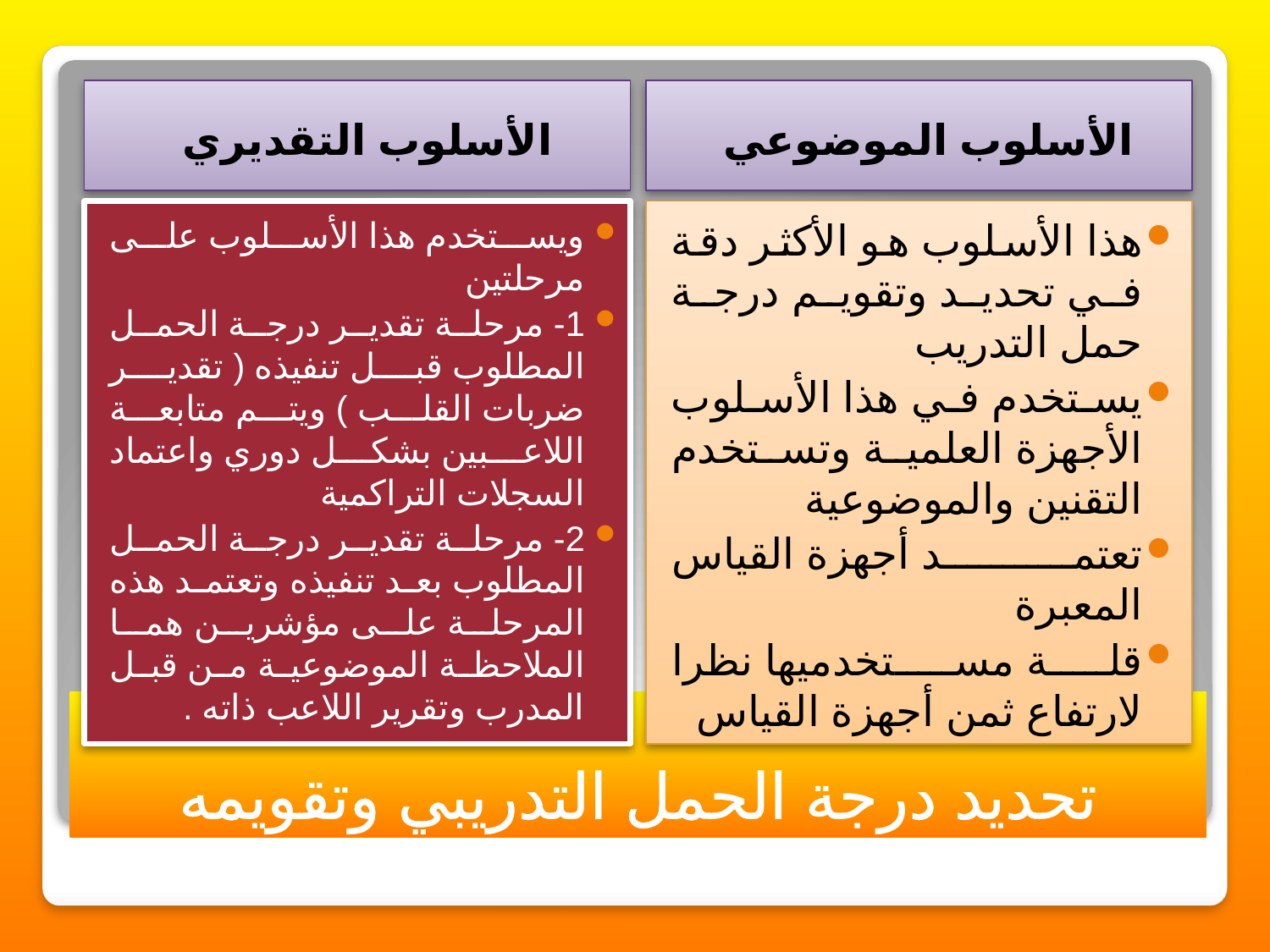

الأسلوب التقديري
الأسلوب الموضوعي
ويستخدم هذا الأسلوب على مرحلتين
1- مرحلة تقدير درجة الحمل المطلوب قبل تنفيذه ( تقدير ضربات القلب ) ويتم متابعة اللاعبين بشكل دوري واعتماد السجلات التراكمية
2- مرحلة تقدير درجة الحمل المطلوب بعد تنفيذه وتعتمد هذه المرحلة على مؤشرين هما الملاحظة الموضوعية من قبل المدرب وتقرير اللاعب ذاته .
هذا الأسلوب هو الأكثر دقة في تحديد وتقويم درجة حمل التدريب
يستخدم في هذا الأسلوب الأجهزة العلمية وتستخدم التقنين والموضوعية
تعتمد أجهزة القياس المعبرة
قلة مستخدميها نظرا لارتفاع ثمن أجهزة القياس
# تحديد درجة الحمل التدريبي وتقويمه